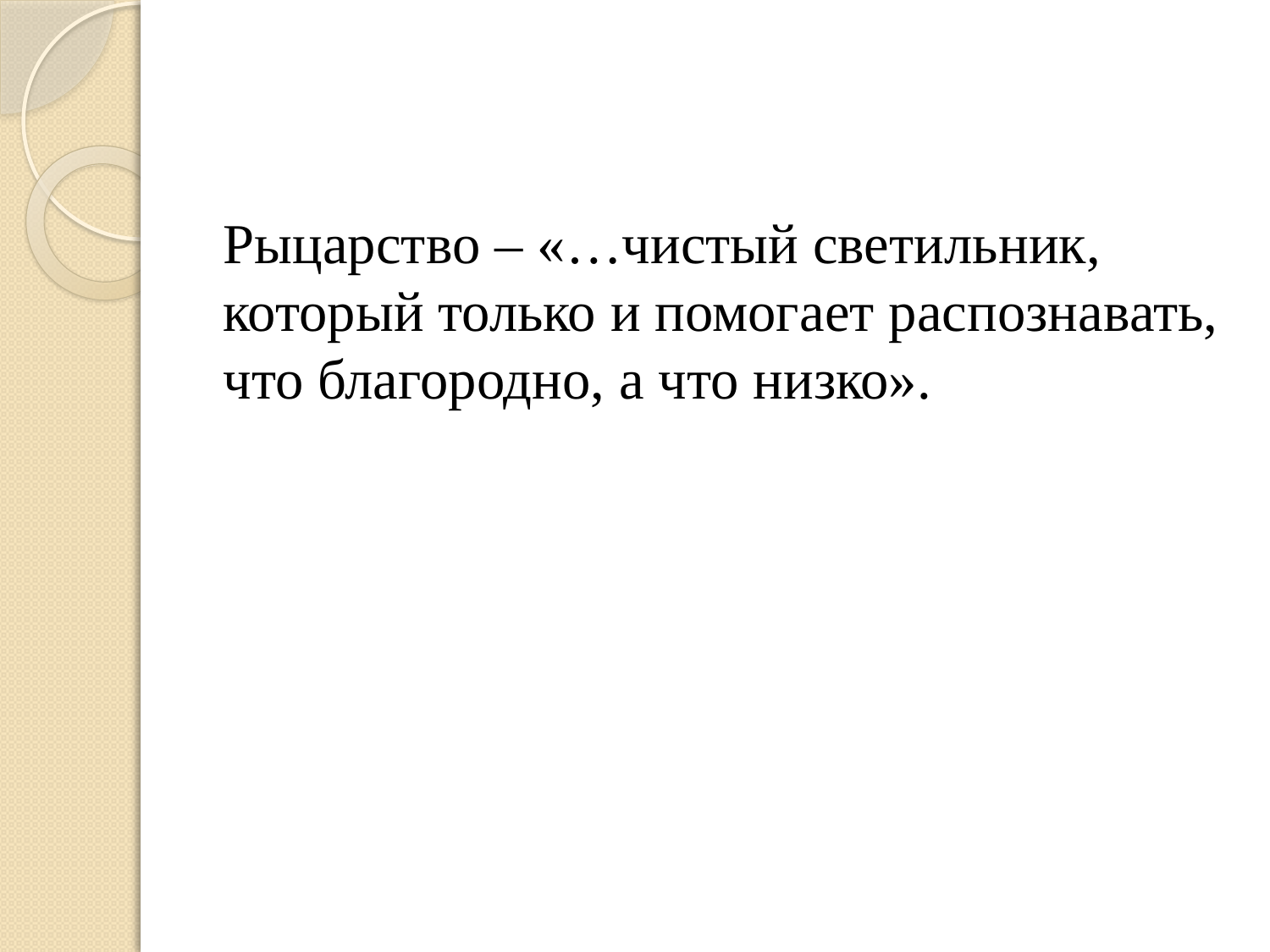

#
Рыцарство – «…чистый светильник, который только и помогает распознавать, что благородно, а что низко».